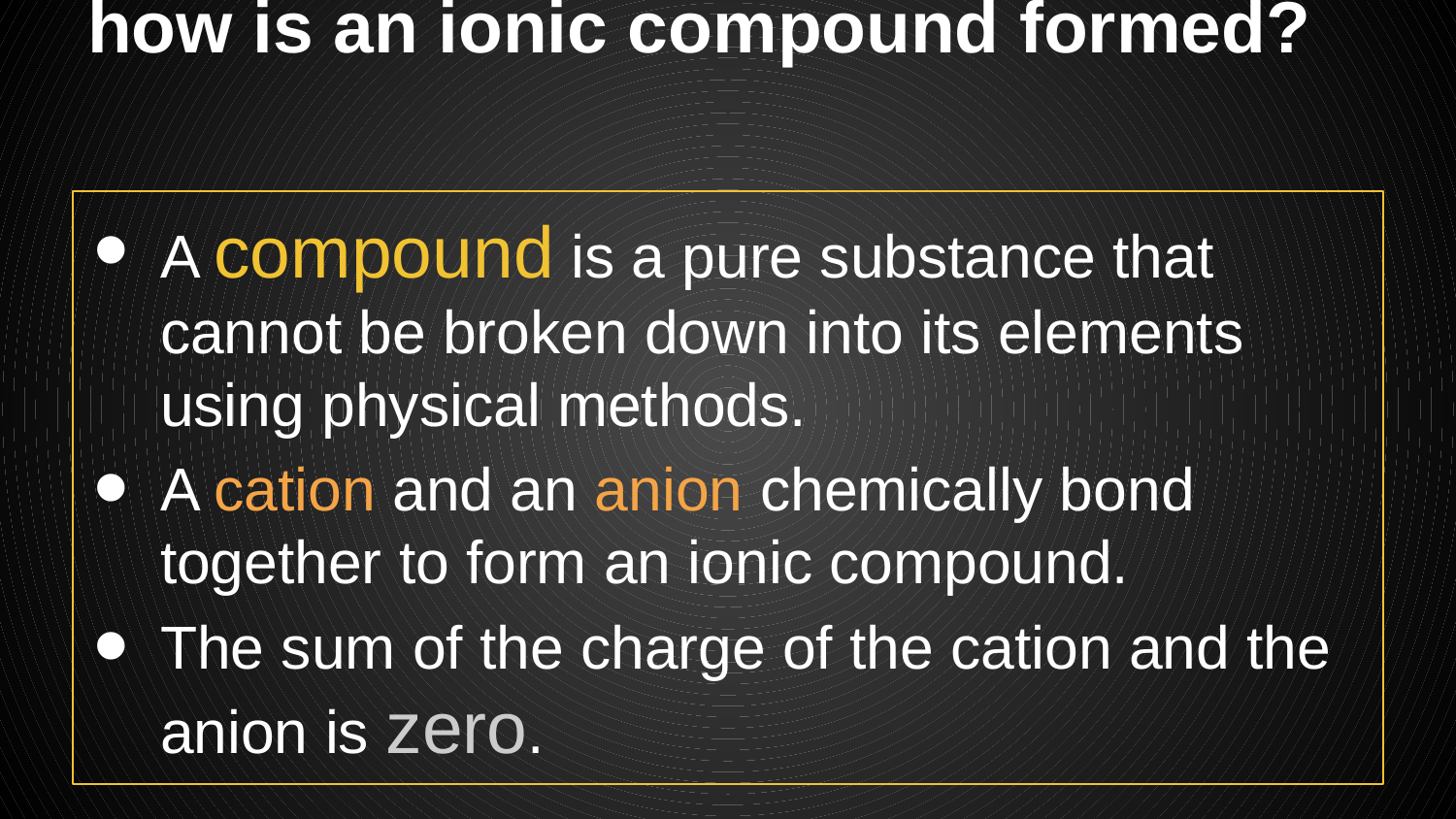

# how is an ionic compound formed?
A compound is a pure substance that cannot be broken down into its elements using physical methods.
A cation and an anion chemically bond together to form an ionic compound.
The sum of the charge of the cation and the anion is zero.